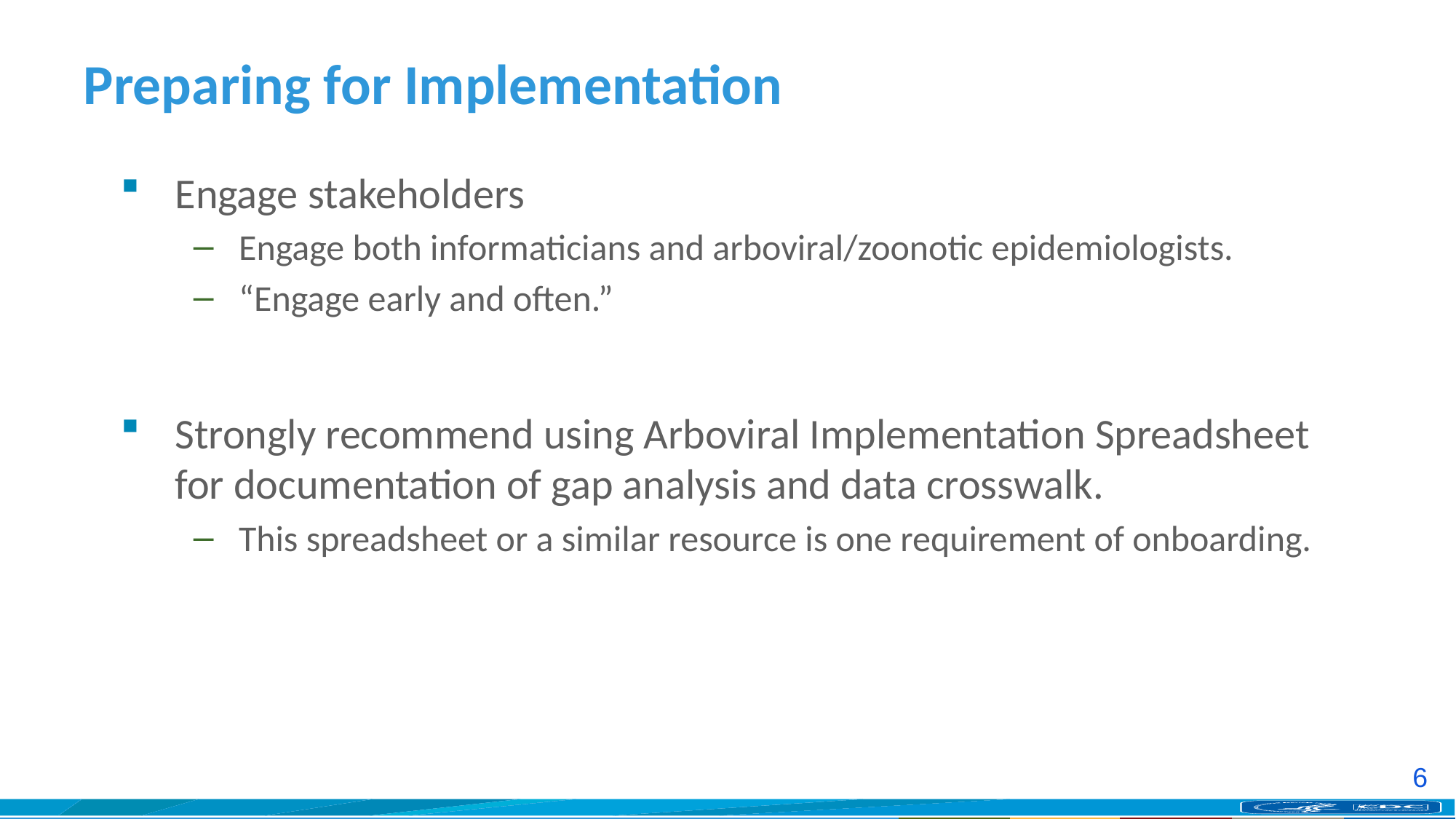

# Preparing for Implementation
Engage stakeholders
Engage both informaticians and arboviral/zoonotic epidemiologists.
“Engage early and often.”

Strongly recommend using Arboviral Implementation Spreadsheet for documentation of gap analysis and data crosswalk.
This spreadsheet or a similar resource is one requirement of onboarding.